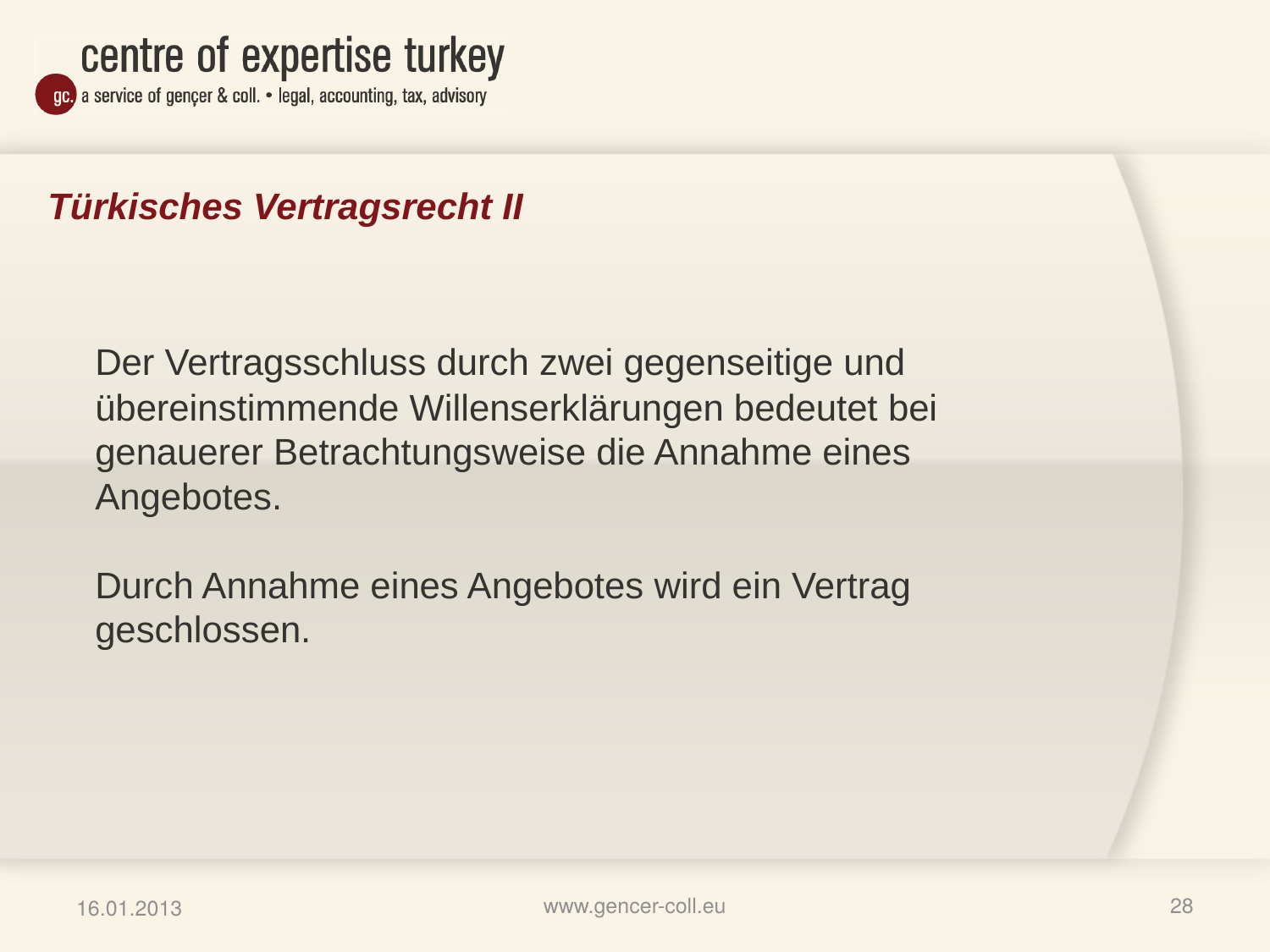

# Türkisches Vertragsrecht II

	Der Vertragsschluss durch zwei gegenseitige und übereinstimmende Willenserklärungen bedeutet bei genauerer Betrachtungsweise die Annahme eines Angebotes.

	Durch Annahme eines Angebotes wird ein Vertrag geschlossen.

16.01.2013
www.gencer-coll.eu
28